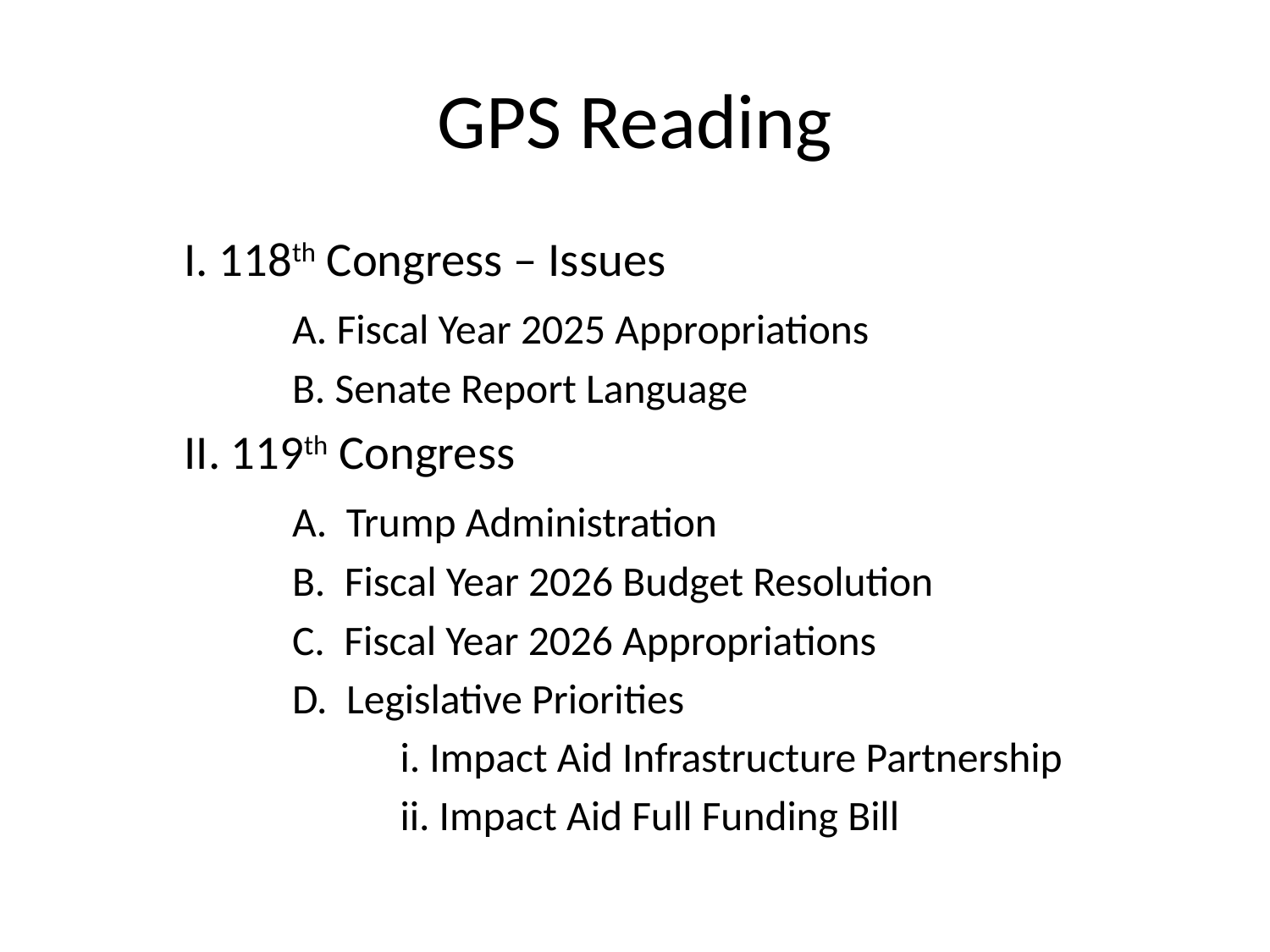

# GPS Reading
	I. 118th Congress – Issues
		A. Fiscal Year 2025 Appropriations
		B. Senate Report Language
	II. 119th Congress
		A.  Trump Administration
		B.  Fiscal Year 2026 Budget Resolution
		C.  Fiscal Year 2026 Appropriations
		D.  Legislative Priorities
			i. Impact Aid Infrastructure Partnership
			ii. Impact Aid Full Funding Bill